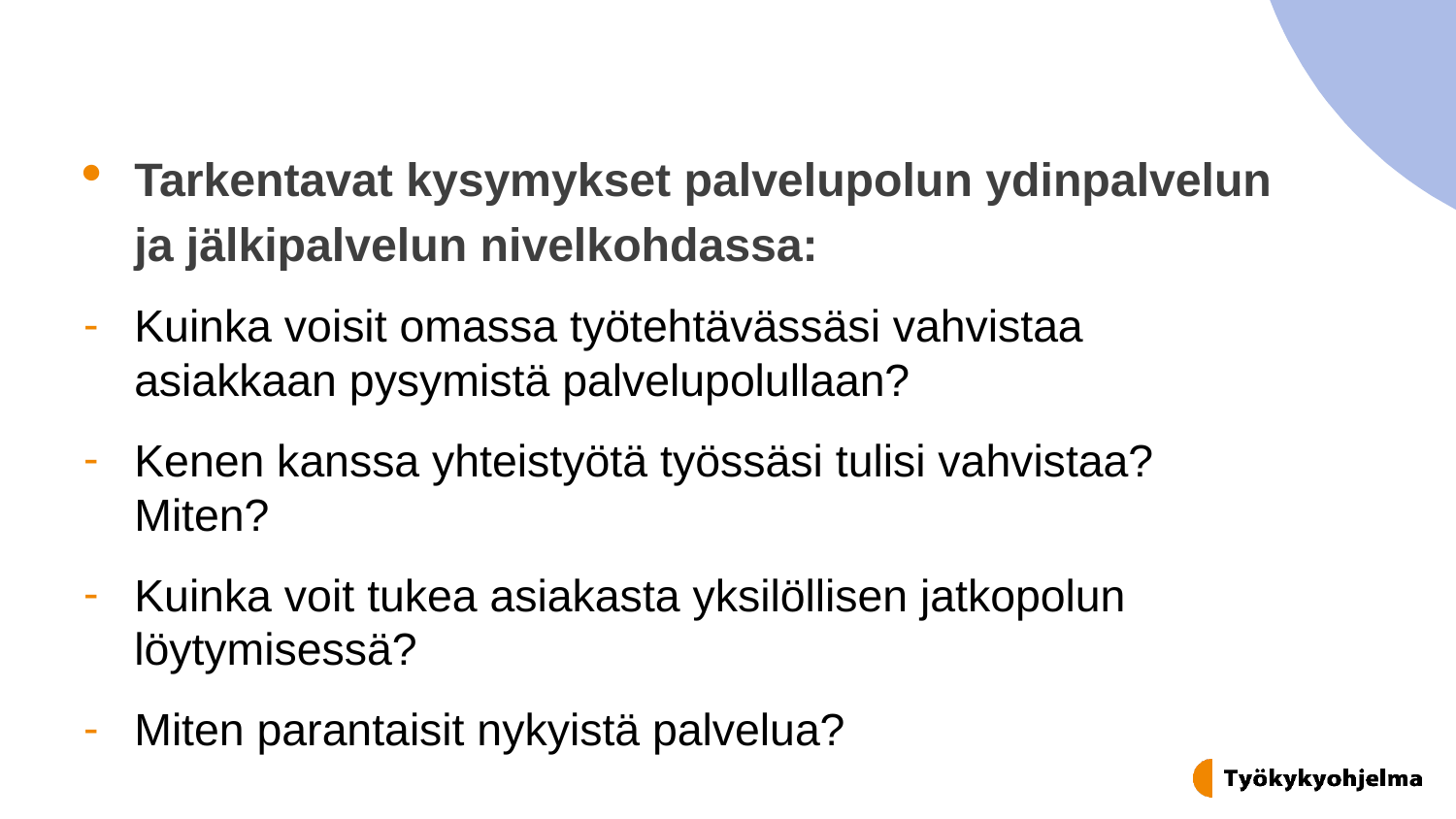

Tarkentavat kysymykset palvelupolun ydinpalvelun ja jälkipalvelun nivelkohdassa:
Kuinka voisit omassa työtehtävässäsi vahvistaa asiakkaan pysymistä palvelupolullaan?
Kenen kanssa yhteistyötä työssäsi tulisi vahvistaa? Miten?
Kuinka voit tukea asiakasta yksilöllisen jatkopolun löytymisessä?
Miten parantaisit nykyistä palvelua?